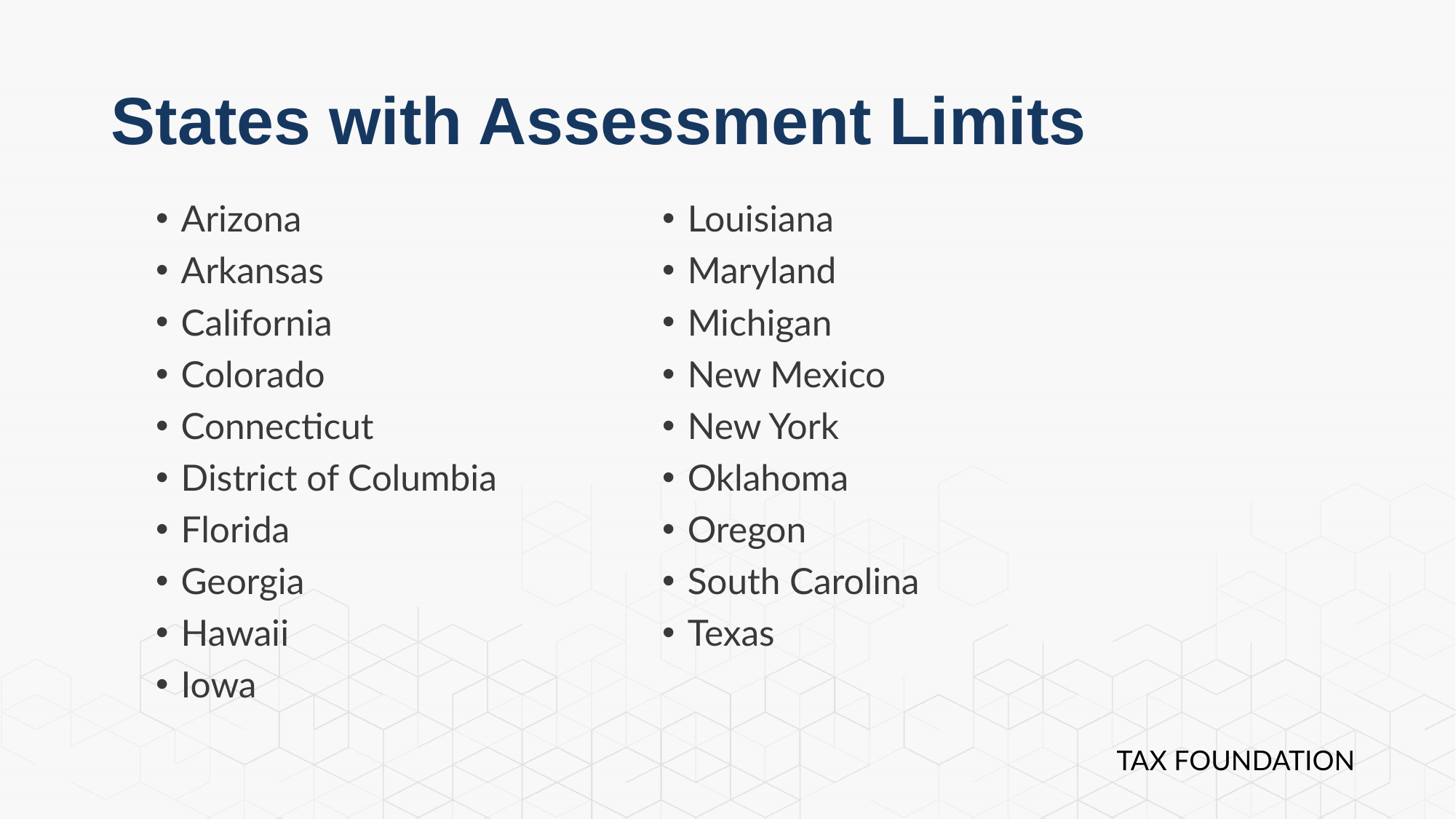

# States with Assessment Limits
Arizona
Arkansas
California
Colorado
Connecticut
District of Columbia
Florida
Georgia
Hawaii
Iowa
Louisiana
Maryland
Michigan
New Mexico
New York
Oklahoma
Oregon
South Carolina
Texas